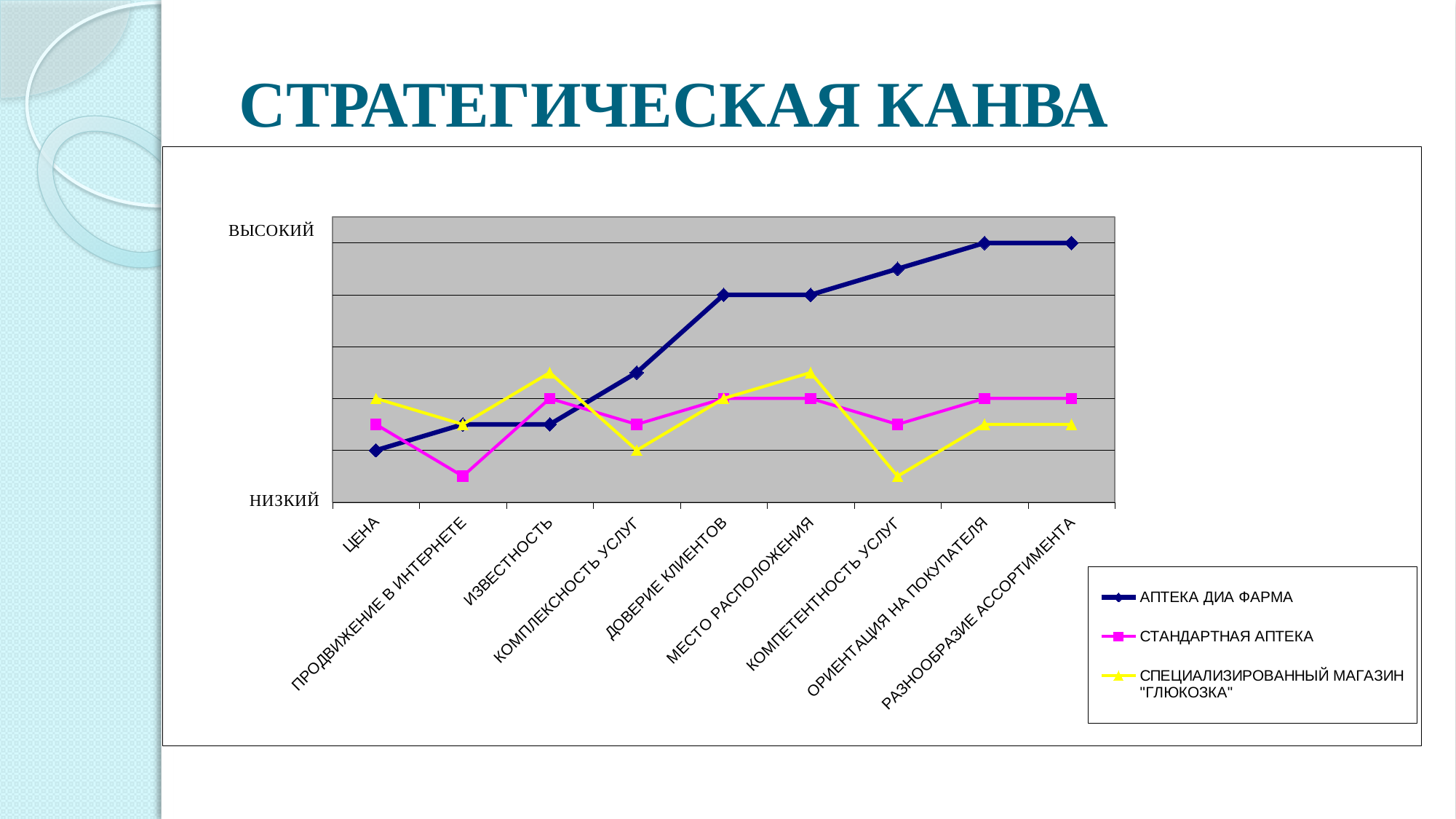

# СТРАТЕГИЧЕСКАЯ КАНВА

### Chart

| Category |  |  |  |  |
|---|---|---|---|---|
| ЦЕНА | 2.0 | 3.0 | 4.0 | None |
| ПРОДВИЖЕНИЕ В ИНТЕРНЕТЕ | 3.0 | 1.0 | 3.0 | None |
| ИЗВЕСТНОСТЬ | 3.0 | 4.0 | 5.0 | None |
| КОМПЛЕКСНОСТЬ УСЛУГ | 5.0 | 3.0 | 2.0 | None |
| ДОВЕРИЕ КЛИЕНТОВ | 8.0 | 4.0 | 4.0 | None |
| МЕСТО РАСПОЛОЖЕНИЯ | 8.0 | 4.0 | 5.0 | None |
| КОМПЕТЕНТНОСТЬ УСЛУГ | 9.0 | 3.0 | 1.0 | None |
| ОРИЕНТАЦИЯ НА ПОКУПАТЕЛЯ | 10.0 | 4.0 | 3.0 | None |
| РАЗНООБРАЗИЕ АССОРТИМЕНТА | 10.0 | 4.0 | 3.0 | None |